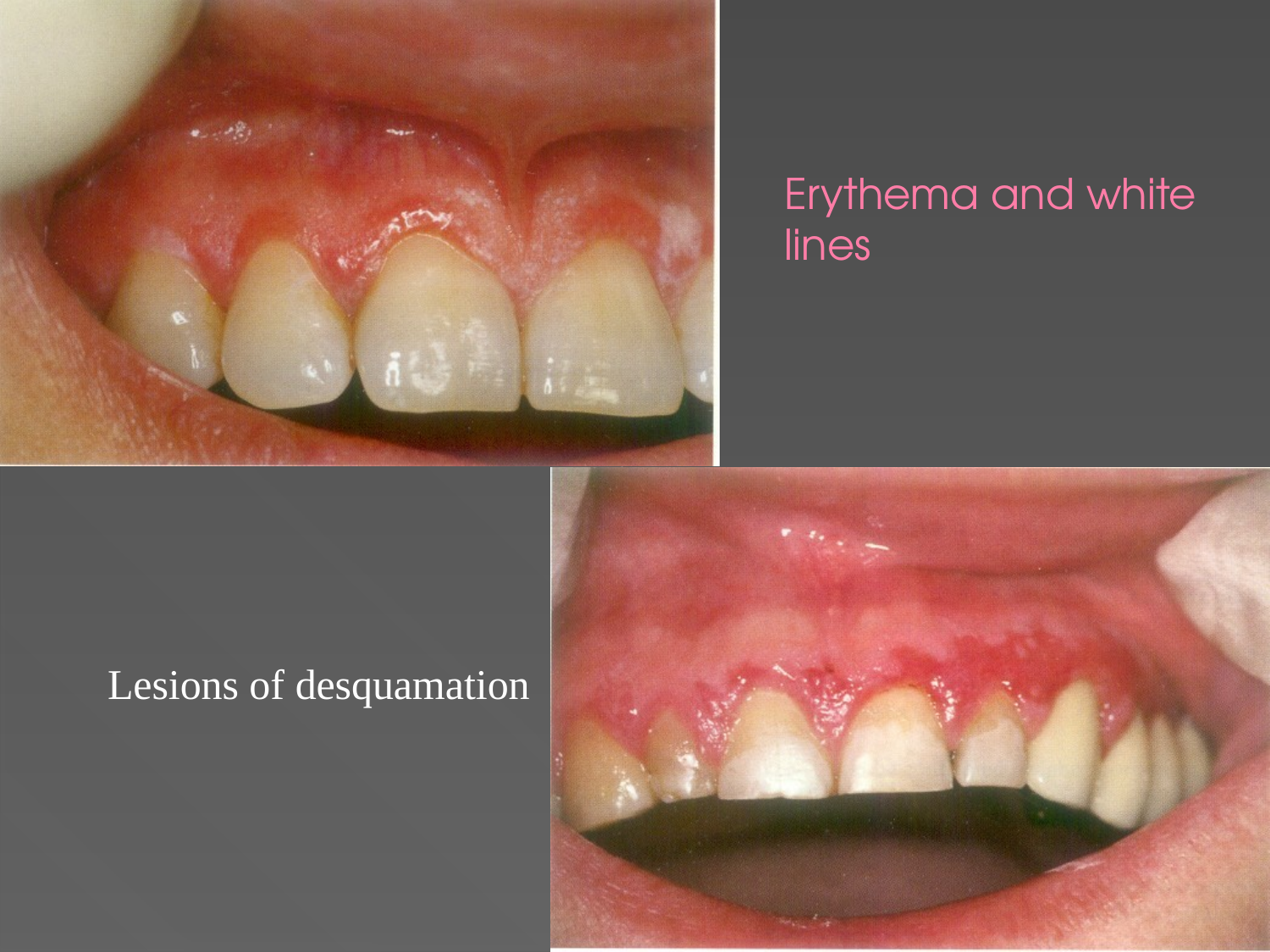

# Erythema and white lines

Lesions of desquamation